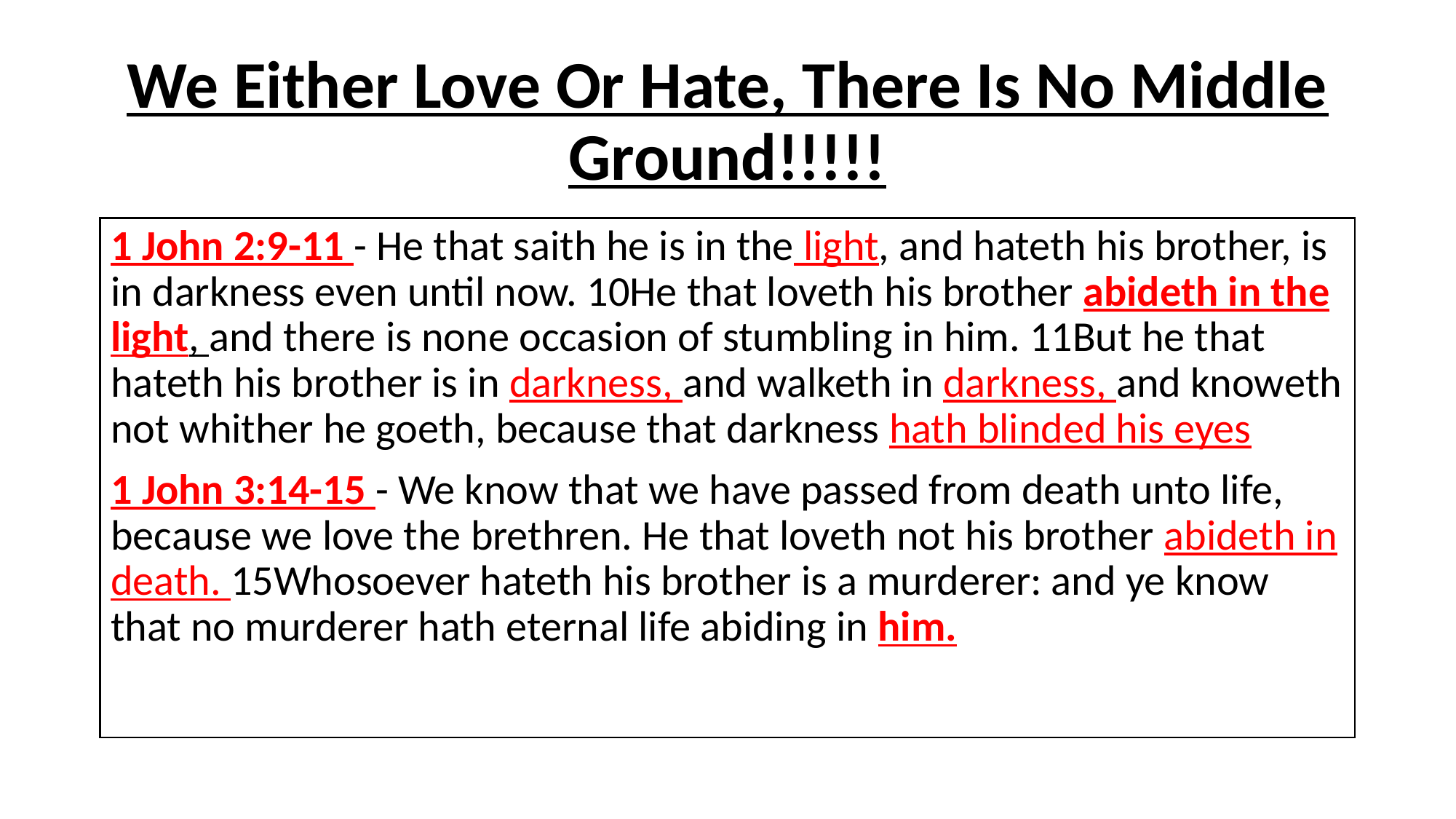

# We Either Love Or Hate, There Is No Middle Ground!!!!!
1 John 2:9-11 - He that saith he is in the light, and hateth his brother, is in darkness even until now. 10He that loveth his brother abideth in the light, and there is none occasion of stumbling in him. 11But he that hateth his brother is in darkness, and walketh in darkness, and knoweth not whither he goeth, because that darkness hath blinded his eyes
1 John 3:14-15 - We know that we have passed from death unto life, because we love the brethren. He that loveth not his brother abideth in death. 15Whosoever hateth his brother is a murderer: and ye know that no murderer hath eternal life abiding in him.